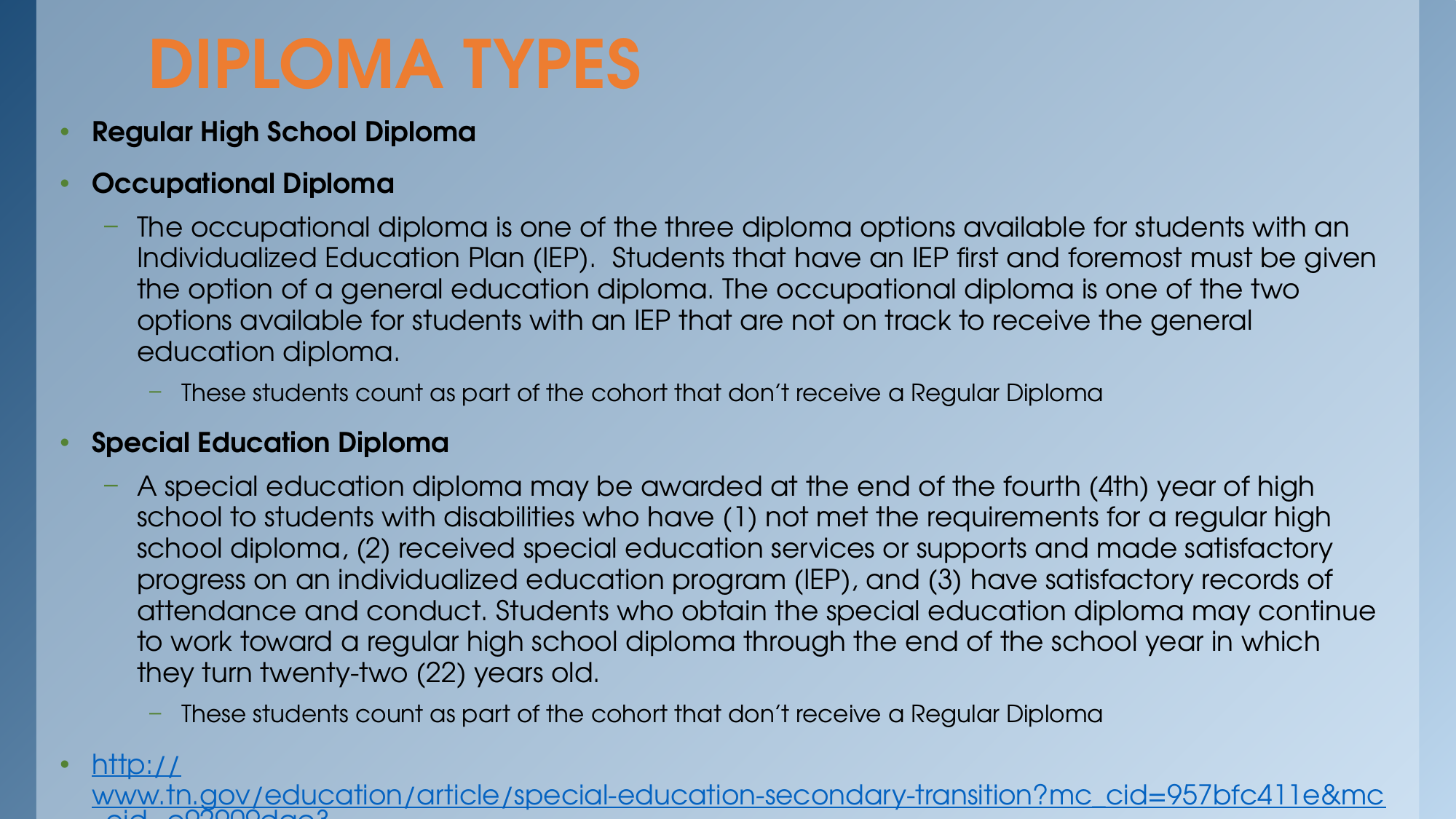

# DIPLOMA TYPES
Regular High School Diploma
Occupational Diploma
The occupational diploma is one of the three diploma options available for students with an Individualized Education Plan (IEP).  Students that have an IEP first and foremost must be given the option of a general education diploma. The occupational diploma is one of the two options available for students with an IEP that are not on track to receive the general education diploma.
These students count as part of the cohort that don’t receive a Regular Diploma
Special Education Diploma
A special education diploma may be awarded at the end of the fourth (4th) year of high school to students with disabilities who have (1) not met the requirements for a regular high school diploma, (2) received special education services or supports and made satisfactory progress on an individualized education program (IEP), and (3) have satisfactory records of attendance and conduct. Students who obtain the special education diploma may continue to work toward a regular high school diploma through the end of the school year in which they turn twenty-two (22) years old.
These students count as part of the cohort that don’t receive a Regular Diploma
http://www.tn.gov/education/article/special-education-secondary-transition?mc_cid=957bfc411e&mc_eid=c92909dac3